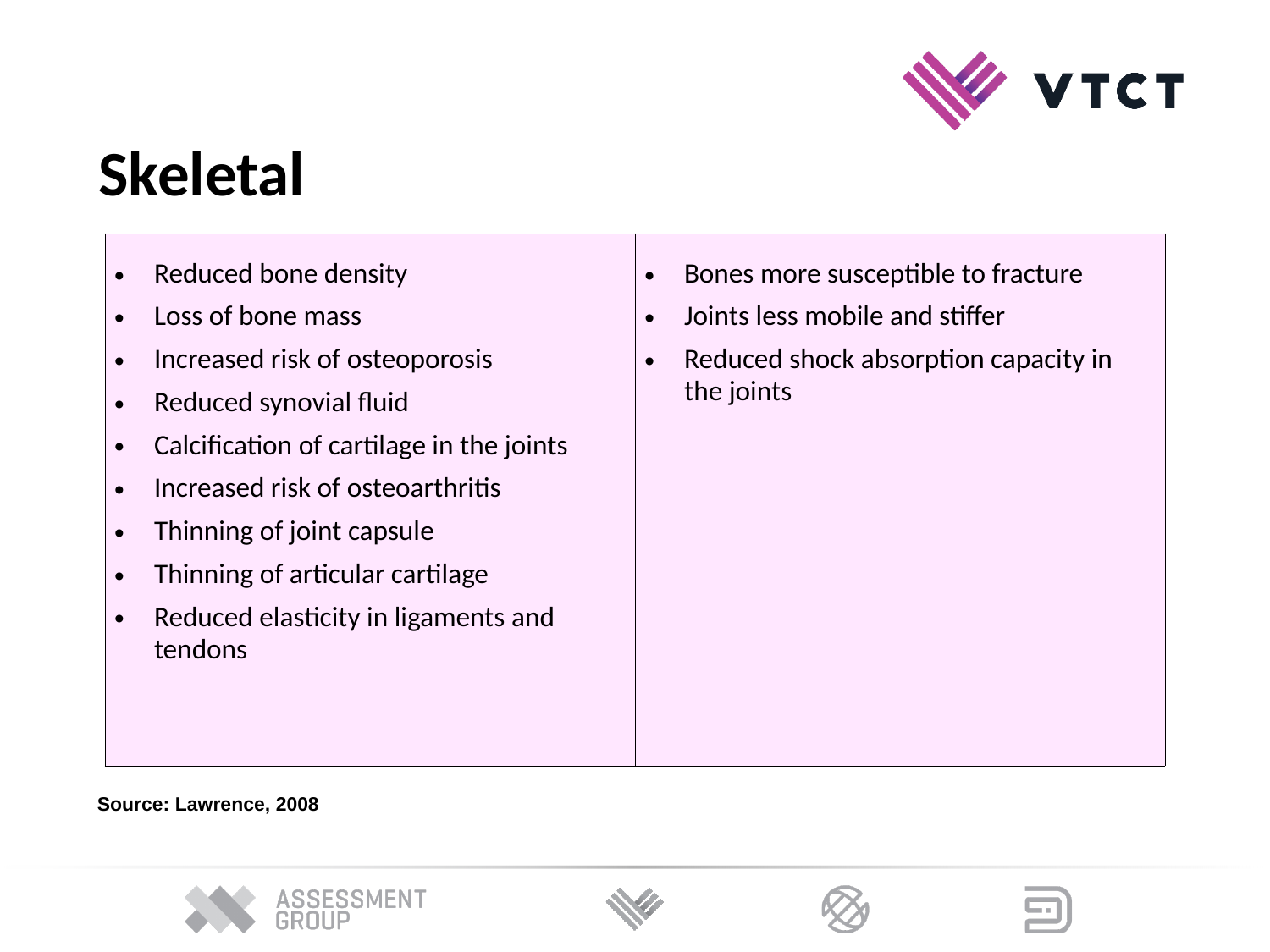

Skeletal
| Reduced bone density Loss of bone mass Increased risk of osteoporosis Reduced synovial fluid Calcification of cartilage in the joints Increased risk of osteoarthritis Thinning of joint capsule Thinning of articular cartilage Reduced elasticity in ligaments and tendons | Bones more susceptible to fracture Joints less mobile and stiffer Reduced shock absorption capacity in the joints |
| --- | --- |
Source: Lawrence, 2008